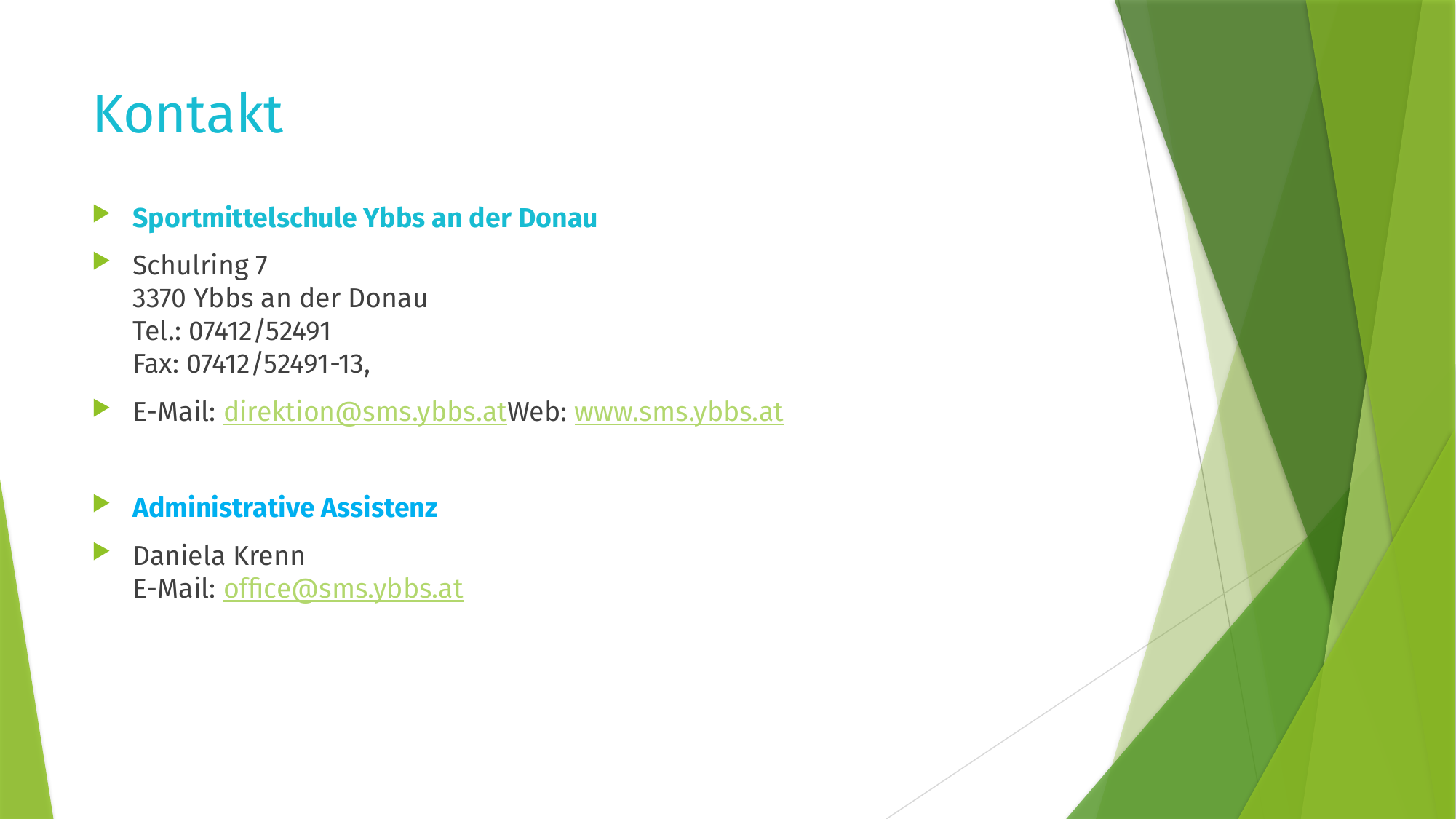

# Kontakt
Sportmittelschule Ybbs an der Donau
Schulring 7
3370 Ybbs an der Donau
Tel.: 07412/52491
Fax: 07412/52491-13,
E-Mail: direktion@sms.ybbs.at
Web: www.sms.ybbs.at

Administrative Assistenz
Daniela Krenn
E-Mail: office@sms.ybbs.at